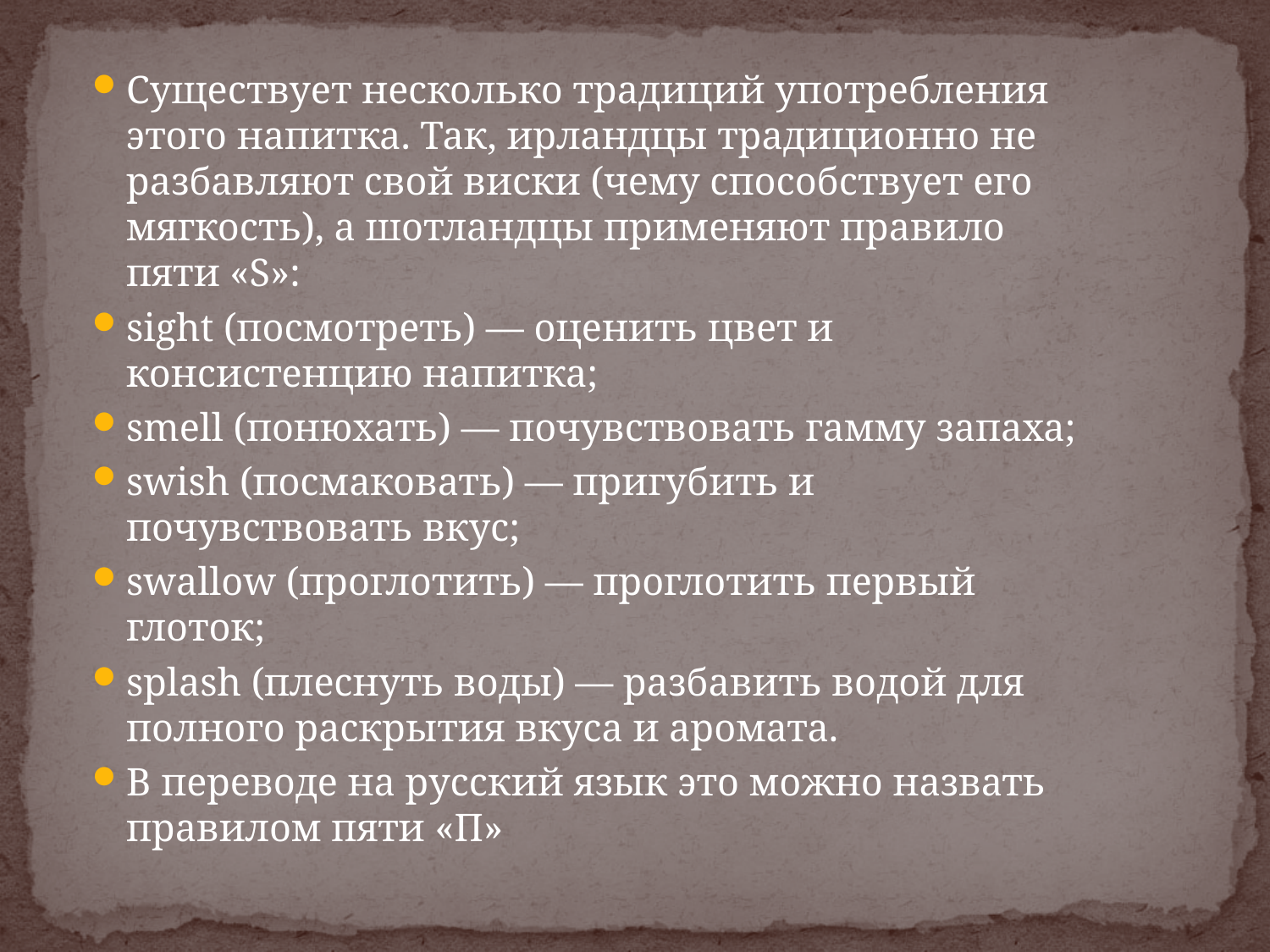

Существует несколько традиций употребления этого напитка. Так, ирландцы традиционно не разбавляют свой виски (чему способствует его мягкость), а шотландцы применяют правило пяти «S»:
sight (посмотреть) — оценить цвет и консистенцию напитка;
smell (понюхать) — почувствовать гамму запаха;
swish (посмаковать) — пригубить и почувствовать вкус;
swallow (проглотить) — проглотить первый глоток;
splash (плеснуть воды) — разбавить водой для полного раскрытия вкуса и аромата.
В переводе на русский язык это можно назвать правилом пяти «П»